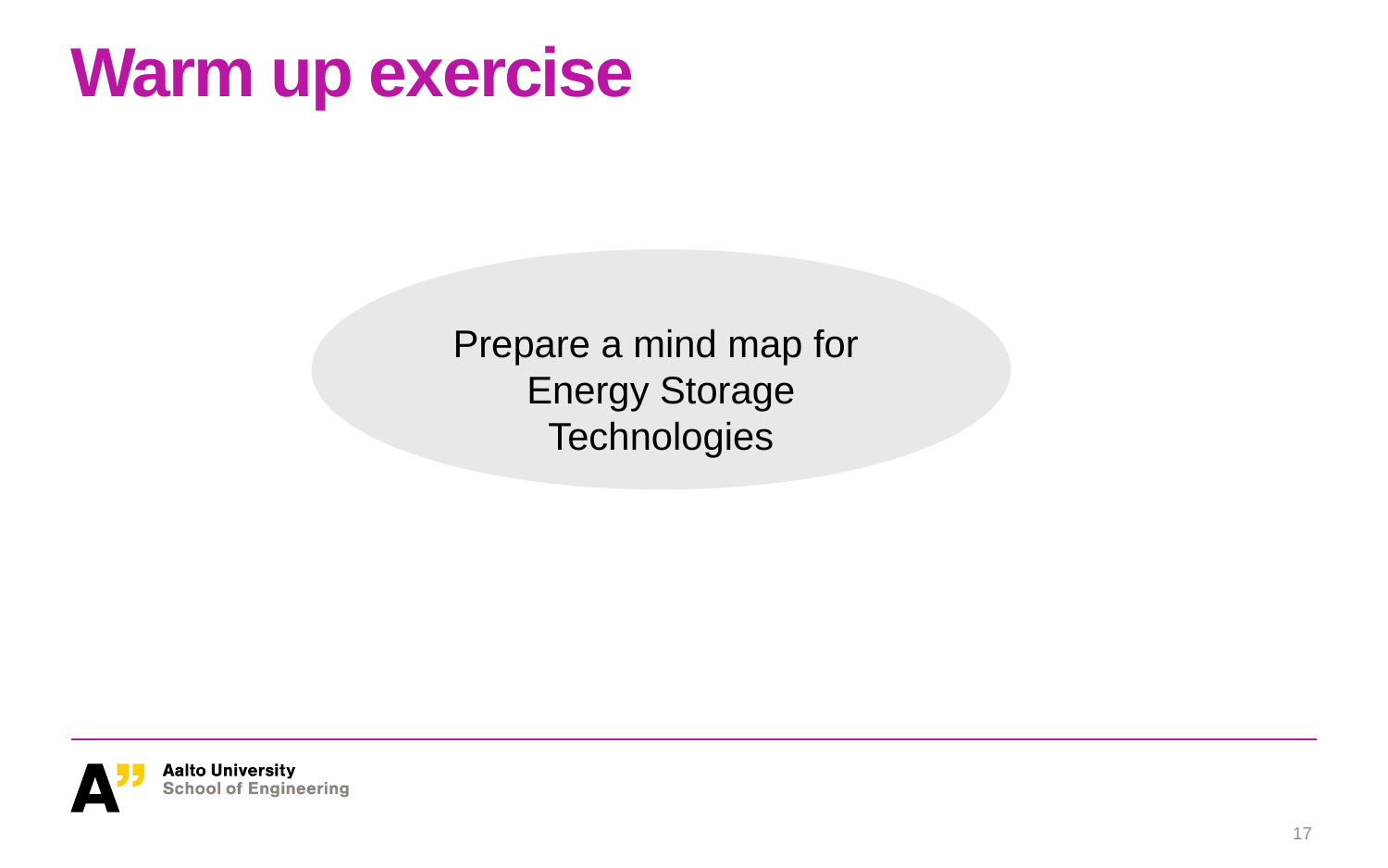

# Warm up exercise

Prepare a mind map for
Energy Storage Technologies
17